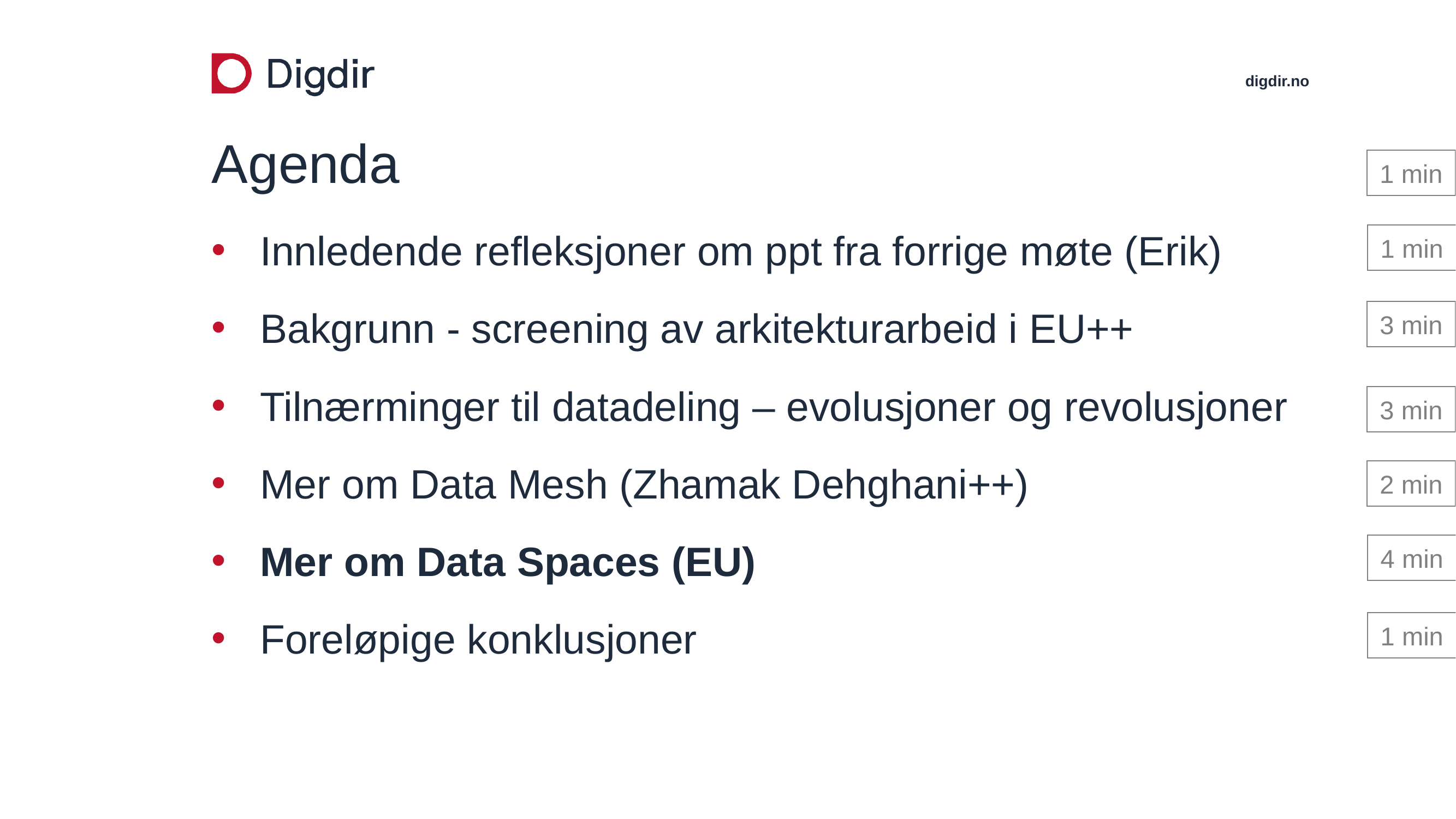

# Agenda
1 min
Innledende refleksjoner om ppt fra forrige møte (Erik)
Bakgrunn - screening av arkitekturarbeid i EU++
Tilnærminger til datadeling – evolusjoner og revolusjoner
Mer om Data Mesh (Zhamak Dehghani++)
Mer om Data Spaces (EU)
Foreløpige konklusjoner

1 min
3 min
3 min
2 min
4 min
1 min